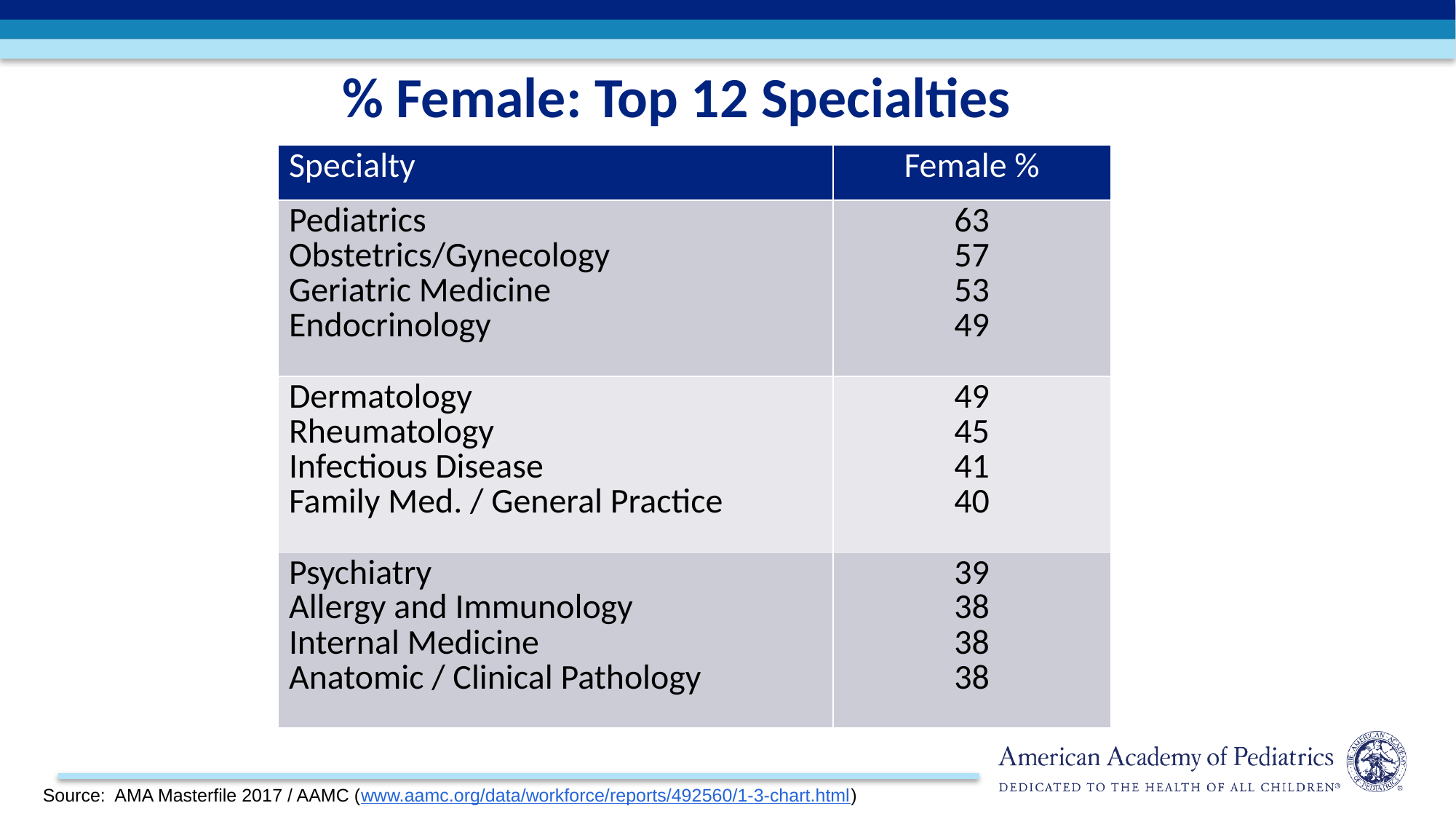

# % Female: Top 12 Specialties
| Specialty | Female % |
| --- | --- |
| Pediatrics Obstetrics/Gynecology Geriatric Medicine Endocrinology | 63 57 53 49 |
| Dermatology Rheumatology Infectious Disease Family Med. / General Practice | 49 45 41 40 |
| Psychiatry Allergy and Immunology Internal Medicine Anatomic / Clinical Pathology | 39 38 38 38 |
Source:  AMA Masterfile 2017 / AAMC (www.aamc.org/data/workforce/reports/492560/1-3-chart.html)